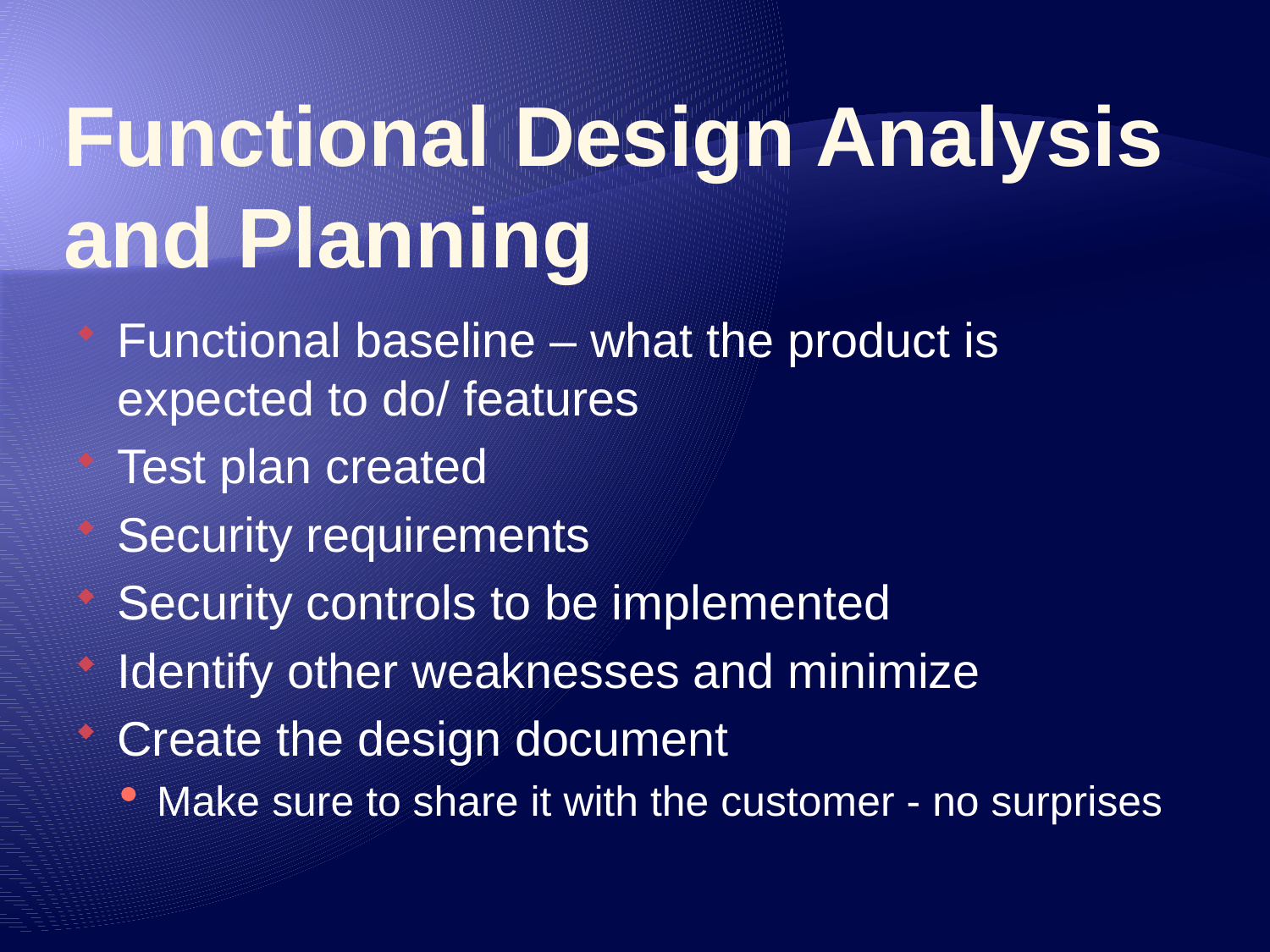

# Functional Design Analysis and Planning
Functional baseline – what the product is expected to do/ features
Test plan created
Security requirements
Security controls to be implemented
Identify other weaknesses and minimize
Create the design document
Make sure to share it with the customer - no surprises